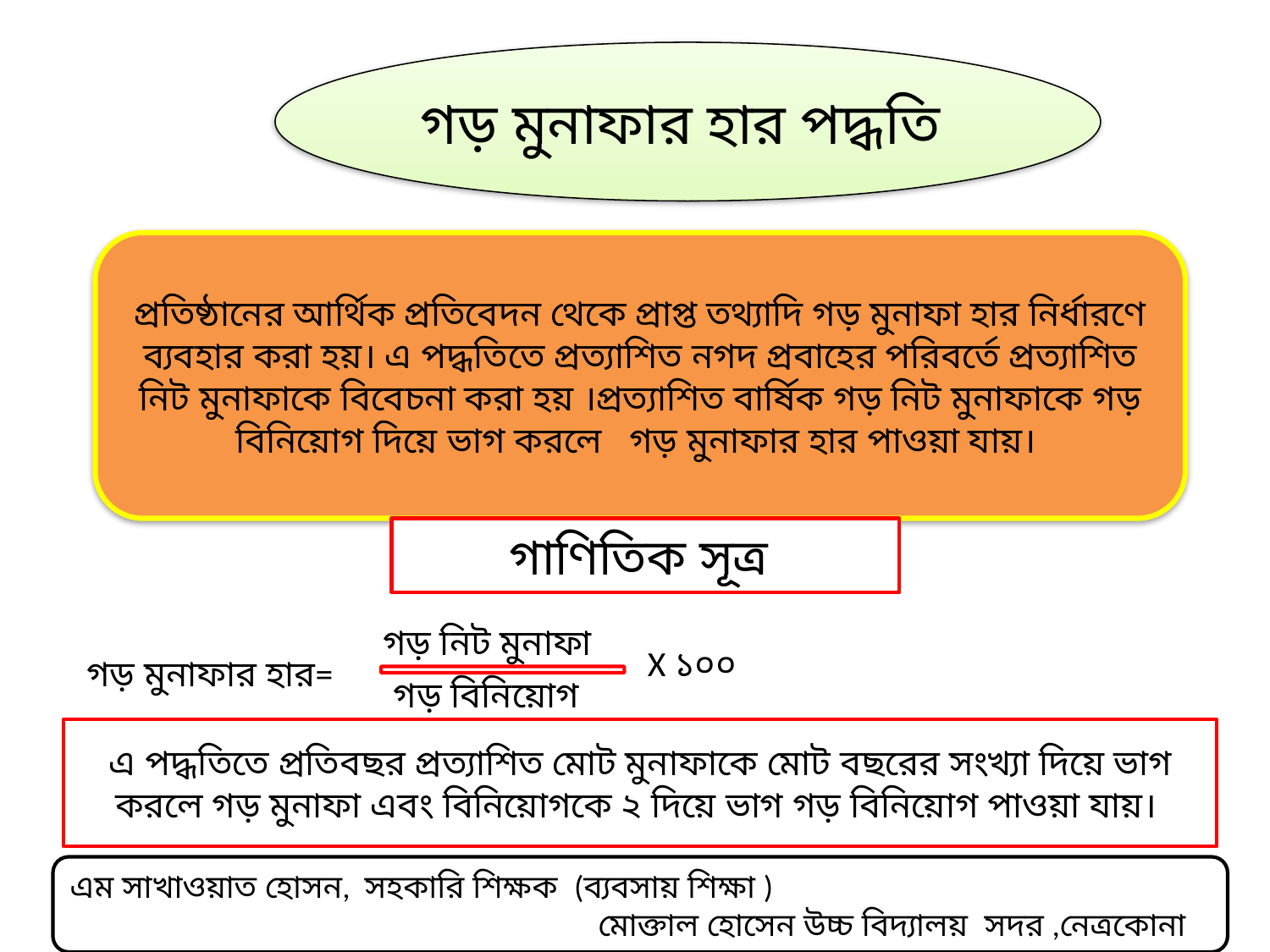

#
গড় মুনাফার হার পদ্ধতি

প্রতিষ্ঠানের আর্থিক প্রতিবেদন থেকে প্রাপ্ত তথ্যাদি গড় মুনাফা হার নির্ধারণে ব্যবহার করা হয়। এ পদ্ধতিতে প্রত্যাশিত নগদ প্রবাহের পরিবর্তে প্রত্যাশিত নিট মুনাফাকে বিবেচনা করা হয় ।প্রত্যাশিত বার্ষিক গড় নিট মুনাফাকে গড় বিনিয়োগ দিয়ে ভাগ করলে   গড় মুনাফার হার পাওয়া যায়।
গাণিতিক সূত্র
গড় নিট মুনাফা
X ১০০
গড় মুনাফার হার=

গড় বিনিয়োগ
এ পদ্ধতিতে প্রতিবছর প্রত্যাশিত মোট মুনাফাকে মোট বছরের সংখ্যা দিয়ে ভাগ করলে গড় মুনাফা এবং বিনিয়োগকে ২ দিয়ে ভাগ গড় বিনিয়োগ পাওয়া যায়।
এম সাখাওয়াত হোসন,  সহকারি শিক্ষক  (ব্যবসায় শিক্ষা )
                                                                মোক্তাল হোসেন উচ্চ বিদ্যালয়  সদর ,নেত্রকোনা